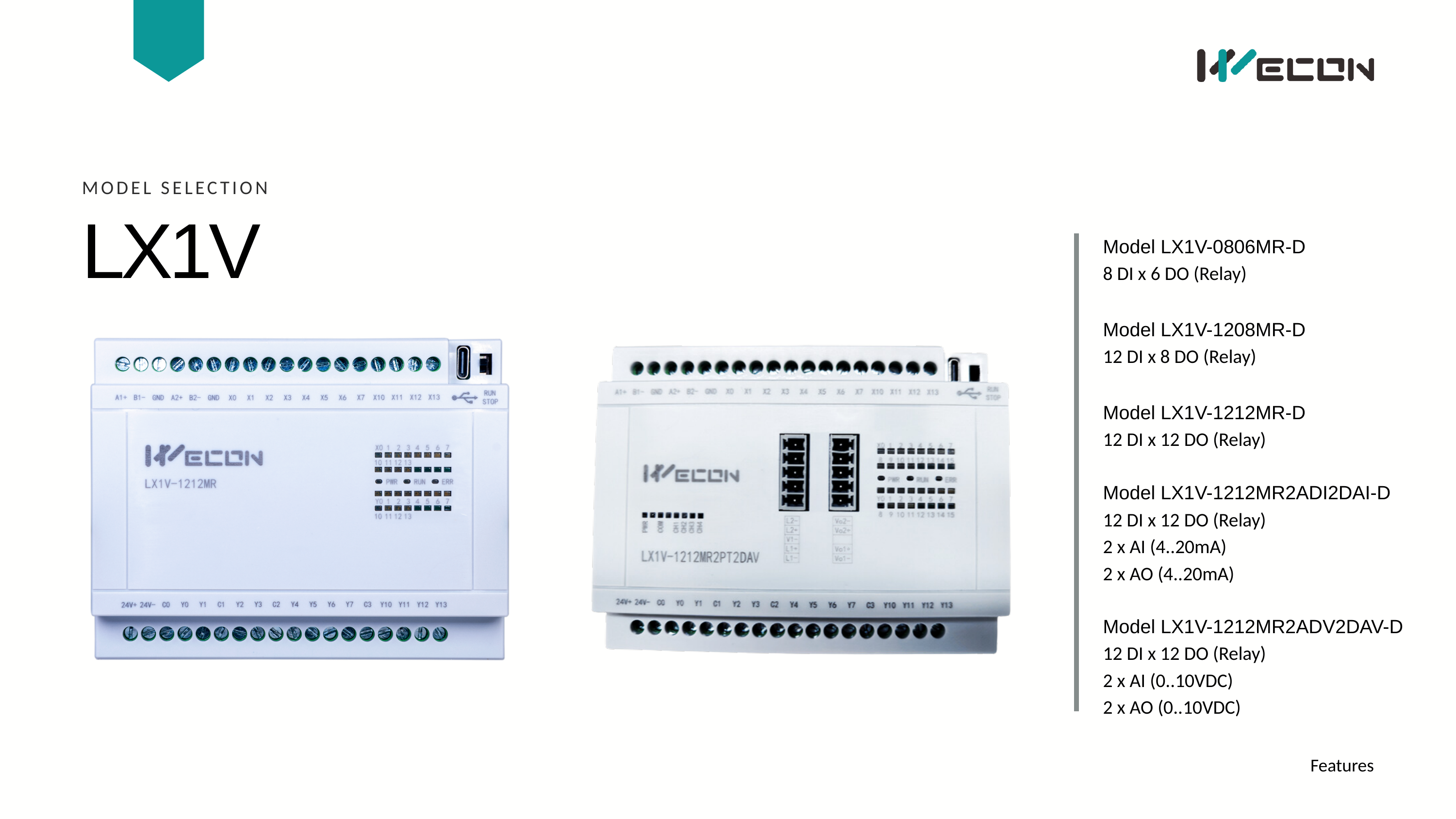

MODEL SELECTION
LX1V
Model LX1V-0806MR-D

8 DI x 6 DO (Relay)
Model LX1V-1208MR-D

12 DI x 8 DO (Relay)
Model LX1V-1212MR-D
12 DI x 12 DO (Relay)
Model LX1V-1212MR2ADI2DAI-D
12 DI x 12 DO (Relay)
2 x AI (4..20mA)
2 x AO (4..20mA)
Model LX1V-1212MR2ADV2DAV-D
12 DI x 12 DO (Relay)
2 x AI (0..10VDC)
2 x AO (0..10VDC)
Features